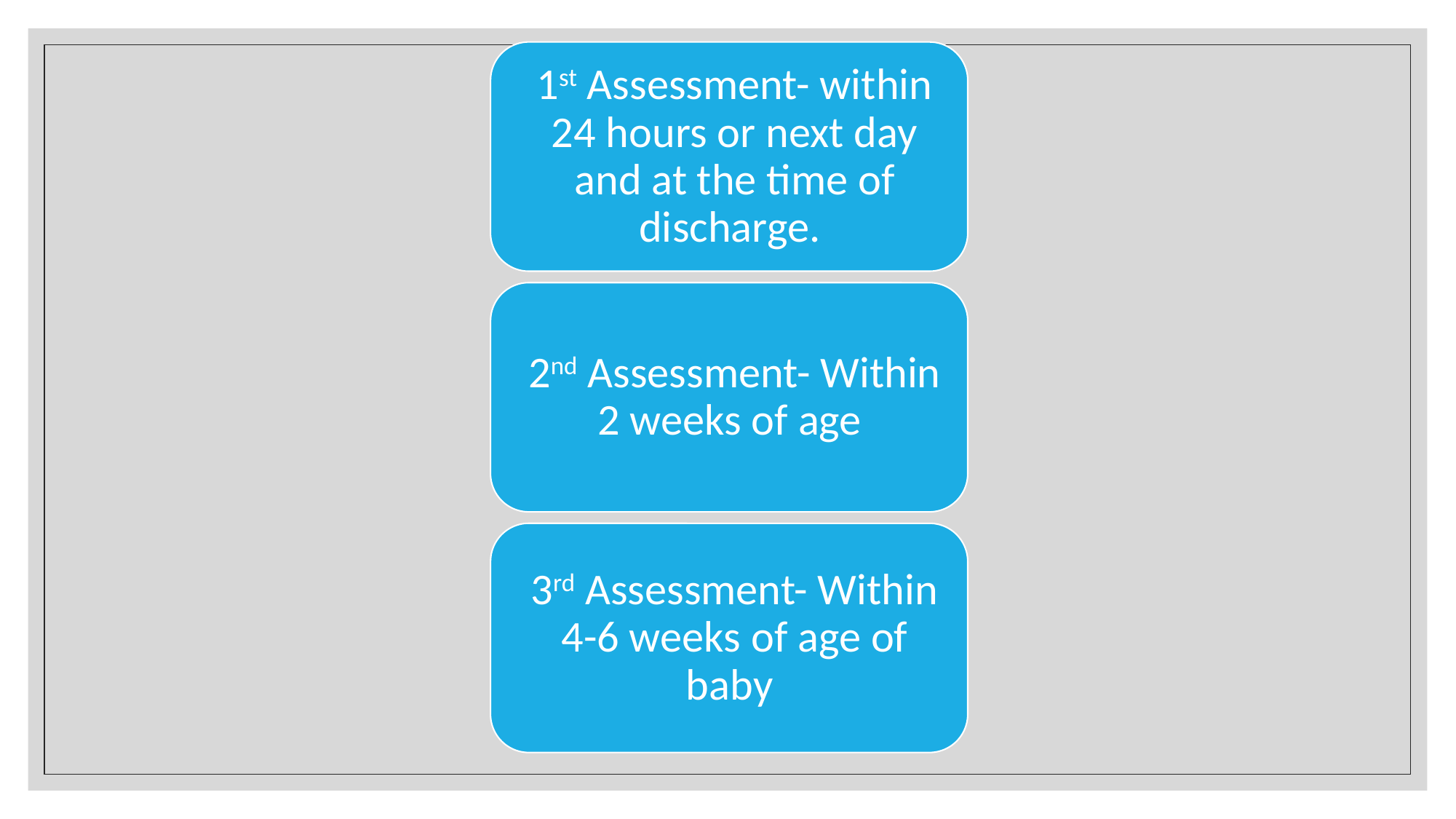

1st Assessment- within 24 hours or next day and at the time of discharge.
2nd Assessment- Within 2 weeks of age
3rd Assessment- Within 4-6 weeks of age of baby